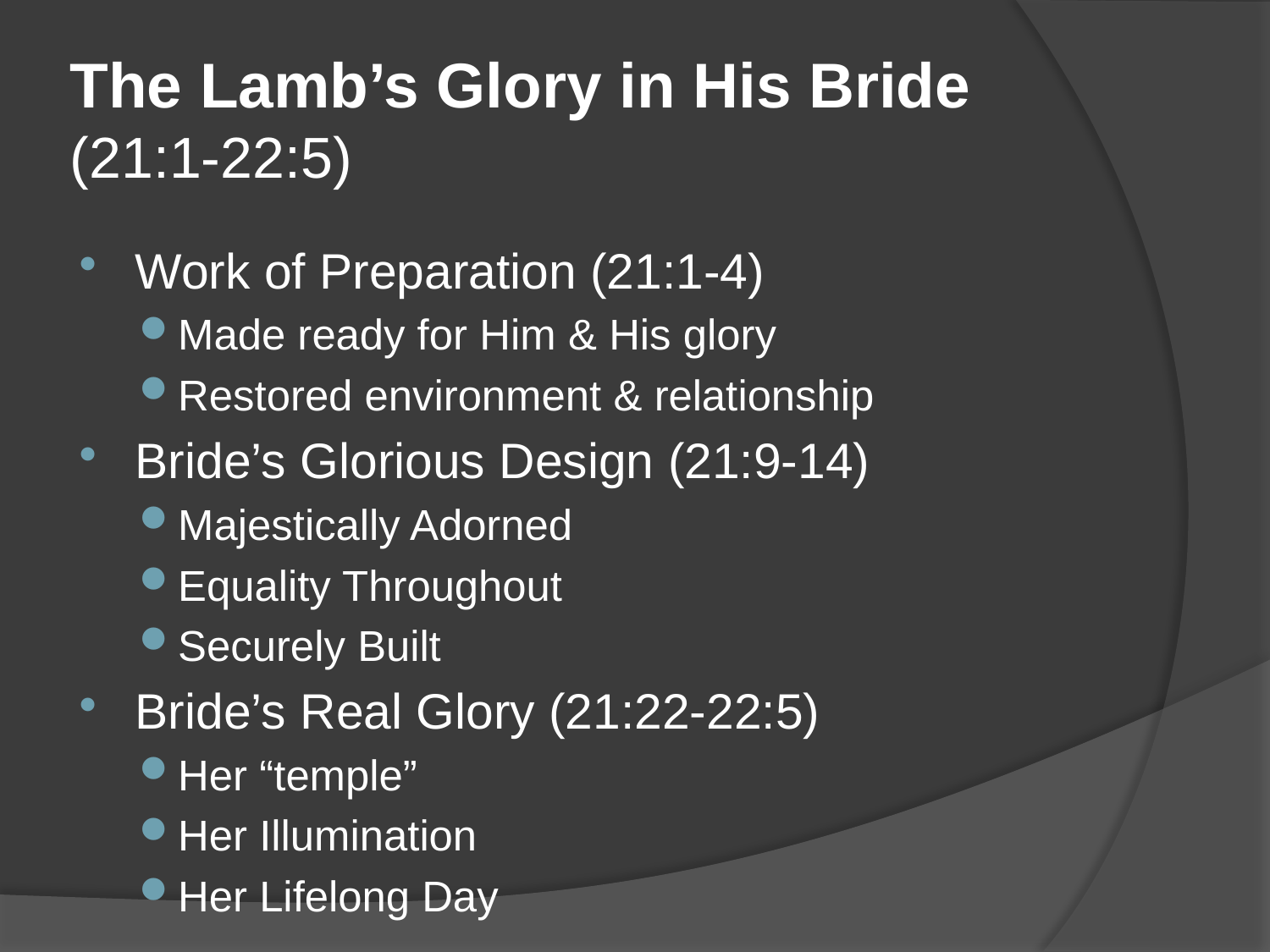

# The Lamb’s Glory in His Bride (21:1-22:5)
Work of Preparation (21:1-4)
Made ready for Him & His glory
Restored environment & relationship
Bride’s Glorious Design (21:9-14)
Majestically Adorned
Equality Throughout
Securely Built
Bride’s Real Glory (21:22-22:5)
Her “temple”
Her Illumination
Her Lifelong Day